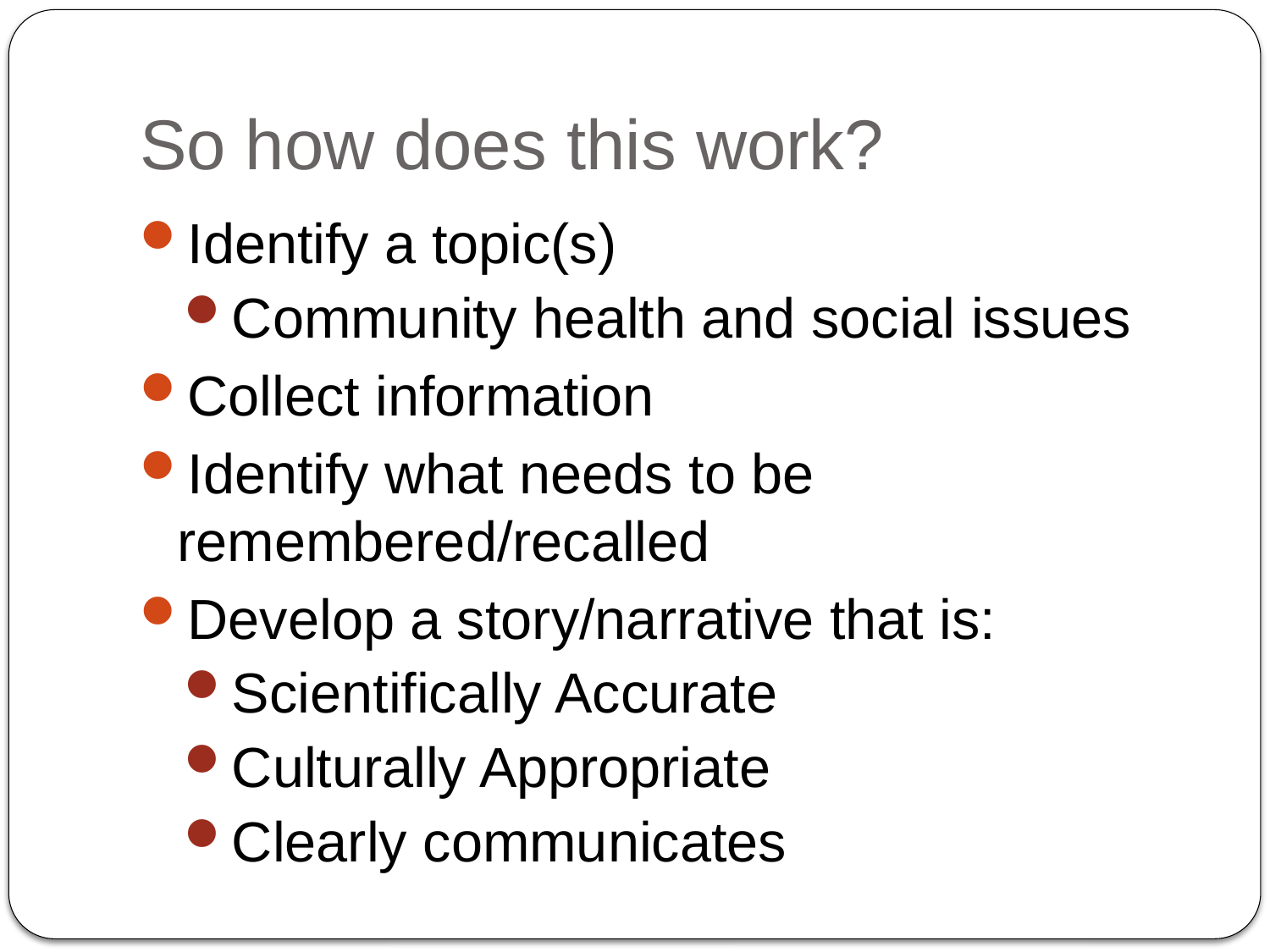

# So how does this work?
Identify a topic(s)
Community health and social issues
Collect information
Identify what needs to be remembered/recalled
Develop a story/narrative that is:
Scientifically Accurate
Culturally Appropriate
Clearly communicates